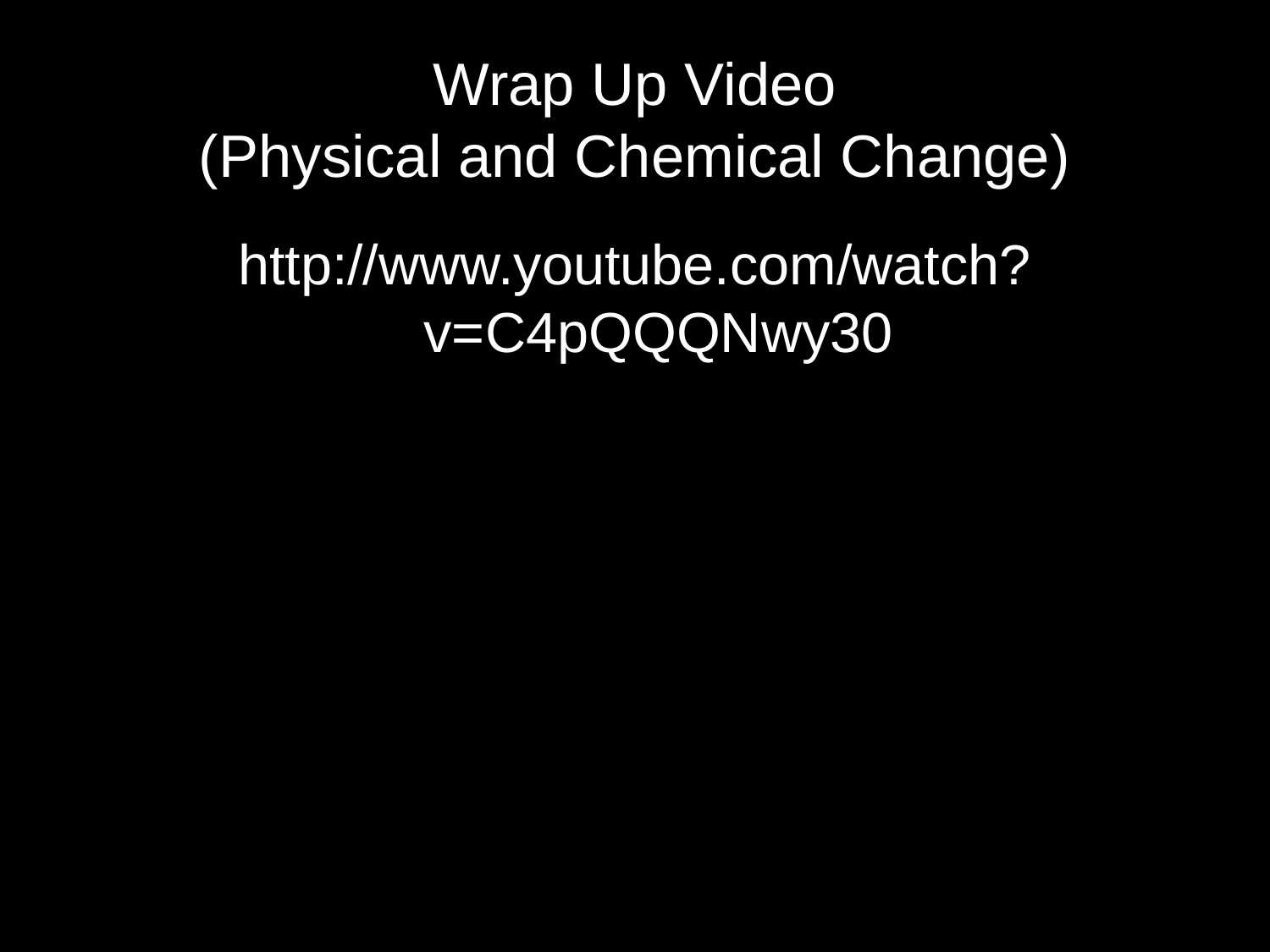

# Wrap Up Video (Physical and Chemical Change)
http://www.youtube.com/watch?v=C4pQQQNwy30